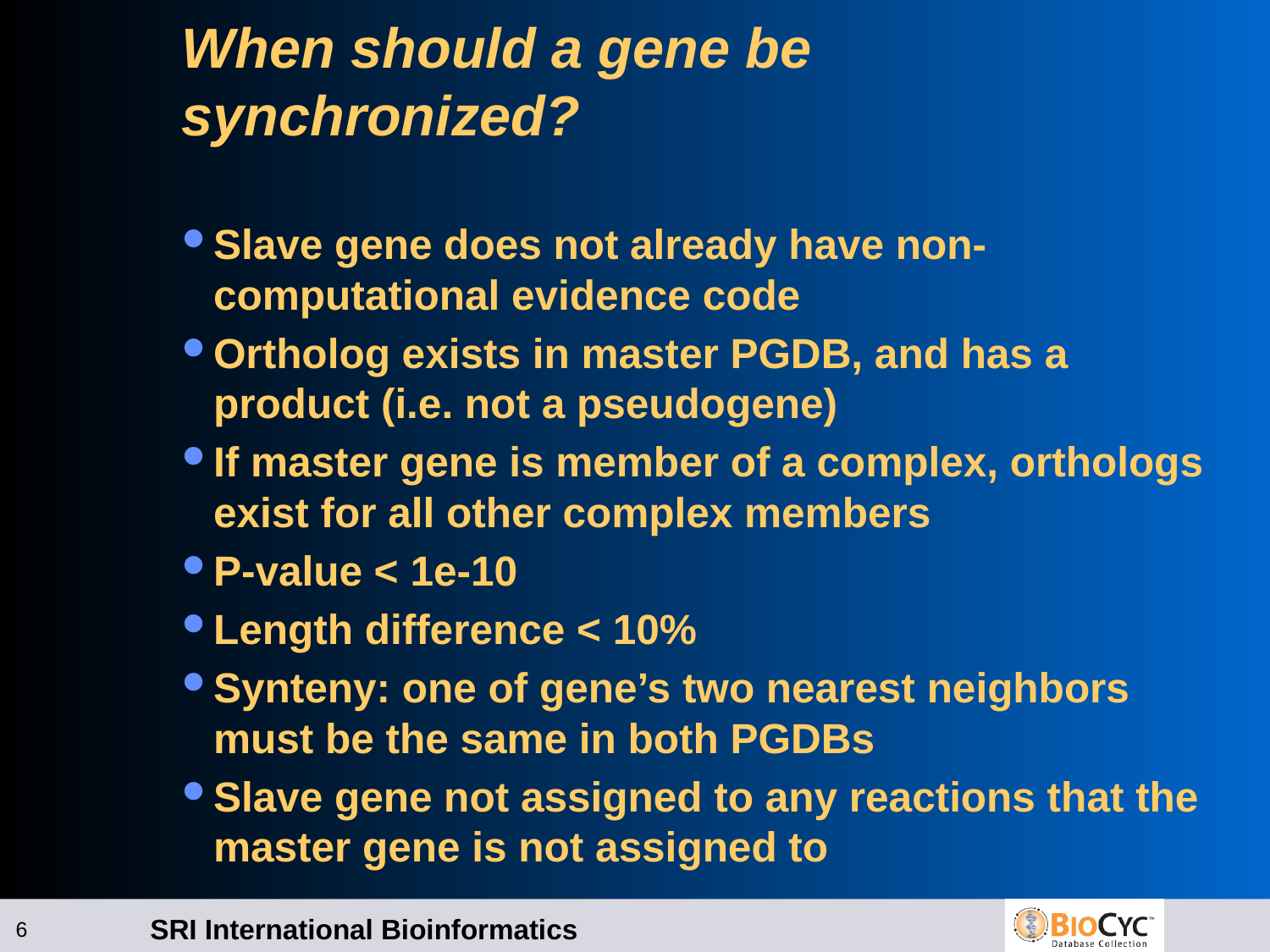

# When should a gene be synchronized?
Slave gene does not already have non-computational evidence code
Ortholog exists in master PGDB, and has a product (i.e. not a pseudogene)
If master gene is member of a complex, orthologs exist for all other complex members
P-value < 1e-10
Length difference < 10%
Synteny: one of gene’s two nearest neighbors must be the same in both PGDBs
Slave gene not assigned to any reactions that the master gene is not assigned to